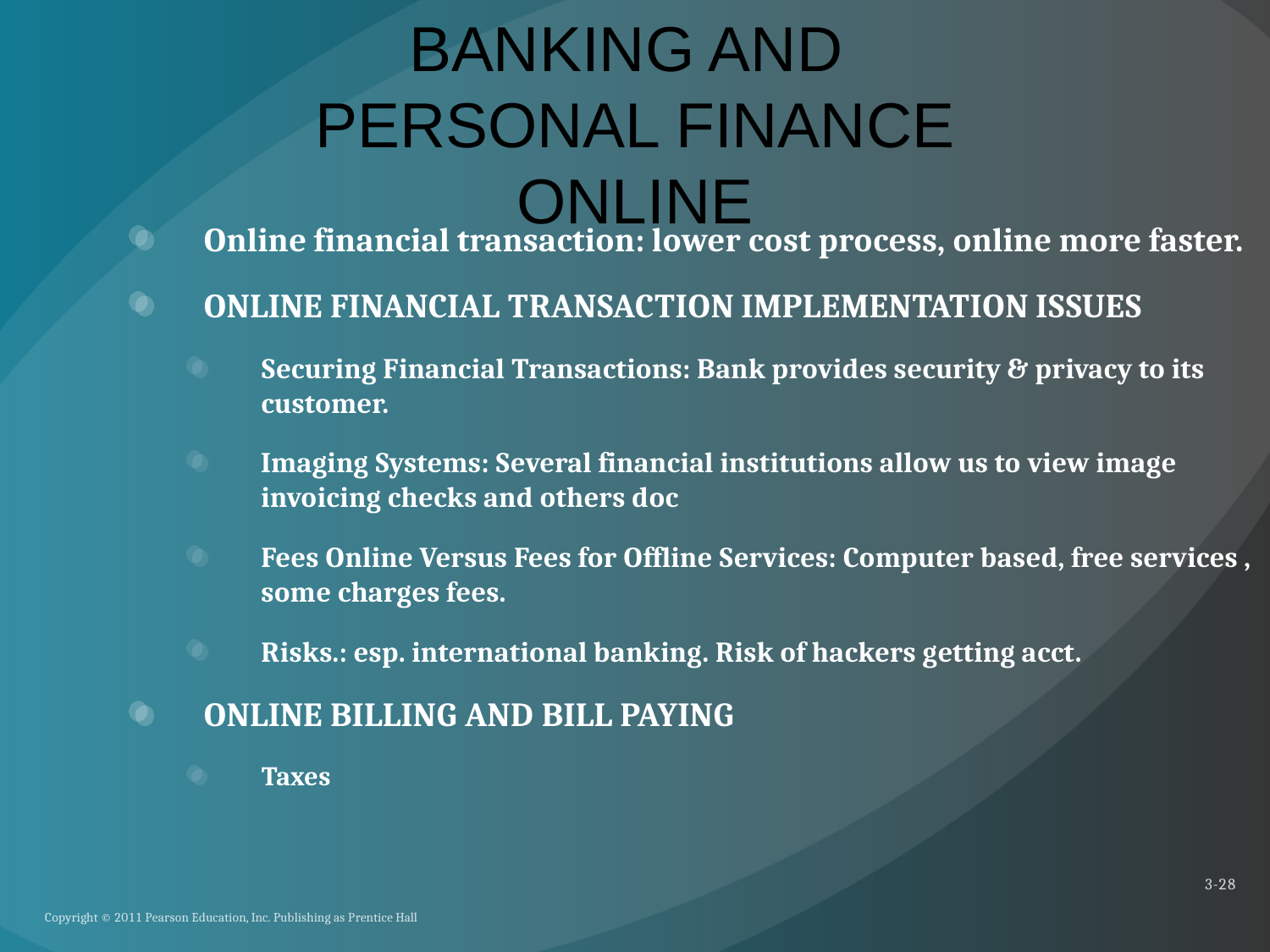

# BANKING AND PERSONAL FINANCE ONLINE
Online financial transaction: lower cost process, online more faster.
ONLINE FINANCIAL TRANSACTION IMPLEMENTATION ISSUES
Securing Financial Transactions: Bank provides security & privacy to its customer.
Imaging Systems: Several financial institutions allow us to view image invoicing checks and others doc
Fees Online Versus Fees for Offline Services: Computer based, free services , some charges fees.
Risks.: esp. international banking. Risk of hackers getting acct.
ONLINE BILLING AND BILL PAYING
Taxes
3-28
Copyright © 2011 Pearson Education, Inc. Publishing as Prentice Hall